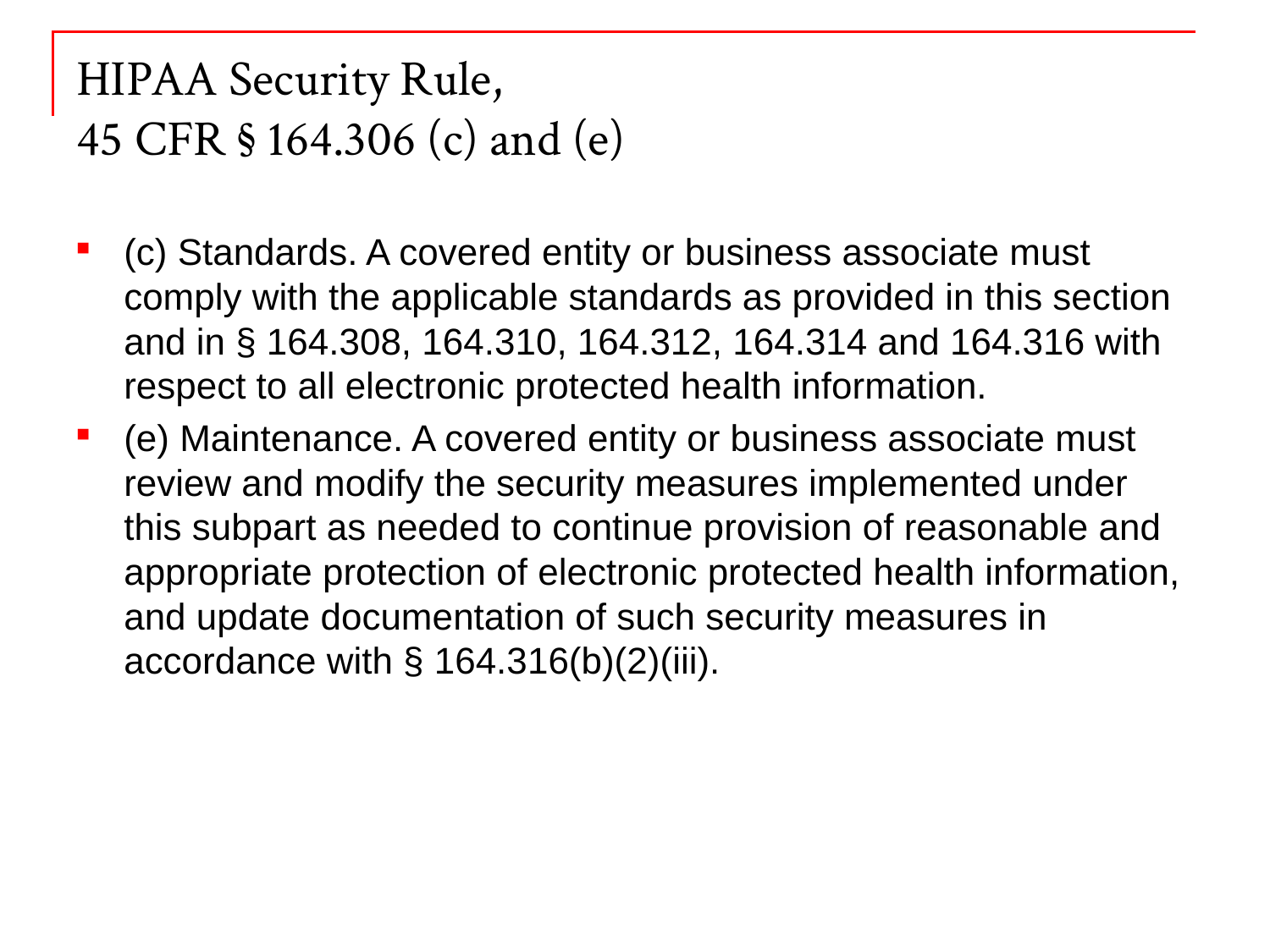

# HIPAA Security Rule, 45 CFR § 164.306 (c) and (e)
(c) Standards. A covered entity or business associate must comply with the applicable standards as provided in this section and in § 164.308, 164.310, 164.312, 164.314 and 164.316 with respect to all electronic protected health information.
(e) Maintenance. A covered entity or business associate must review and modify the security measures implemented under this subpart as needed to continue provision of reasonable and appropriate protection of electronic protected health information, and update documentation of such security measures in accordance with § 164.316(b)(2)(iii).